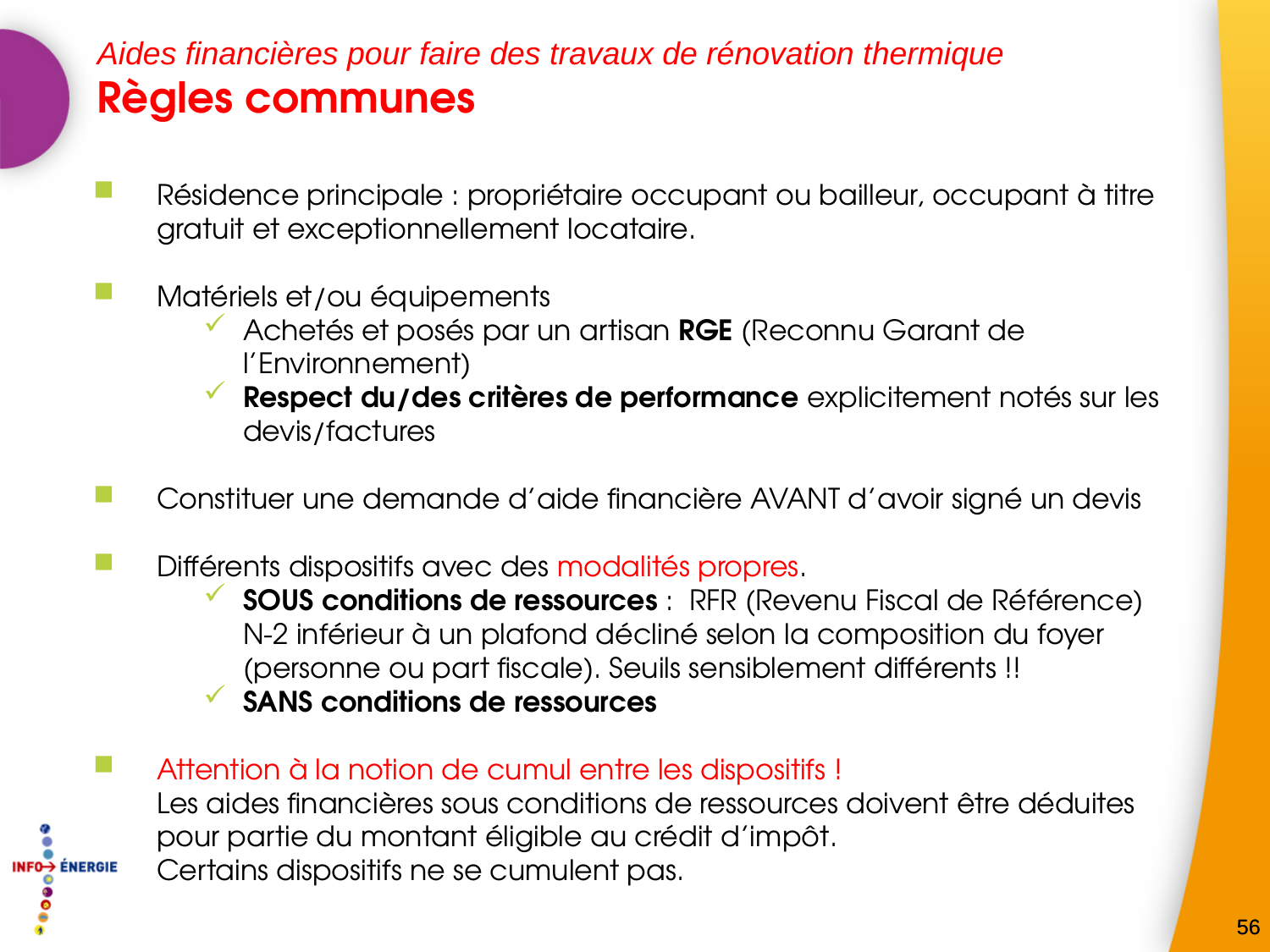

Aides financières pour faire des travaux de rénovation thermique
Règles communes
Résidence principale : propriétaire occupant ou bailleur, occupant à titre gratuit et exceptionnellement locataire.

Matériels et/ou équipements
Achetés et posés par un artisan RGE (Reconnu Garant de l’Environnement)
Respect du/des critères de performance explicitement notés sur les devis/factures

Constituer une demande d’aide financière AVANT d’avoir signé un devis

Différents dispositifs avec des modalités propres.
SOUS conditions de ressources :  RFR (Revenu Fiscal de Référence) N-2 inférieur à un plafond décliné selon la composition du foyer (personne ou part fiscale). Seuils sensiblement différents !!
SANS conditions de ressources

Attention à la notion de cumul entre les dispositifs !
Les aides financières sous conditions de ressources doivent être déduites pour partie du montant éligible au crédit d’impôt.
Certains dispositifs ne se cumulent pas.
56
56